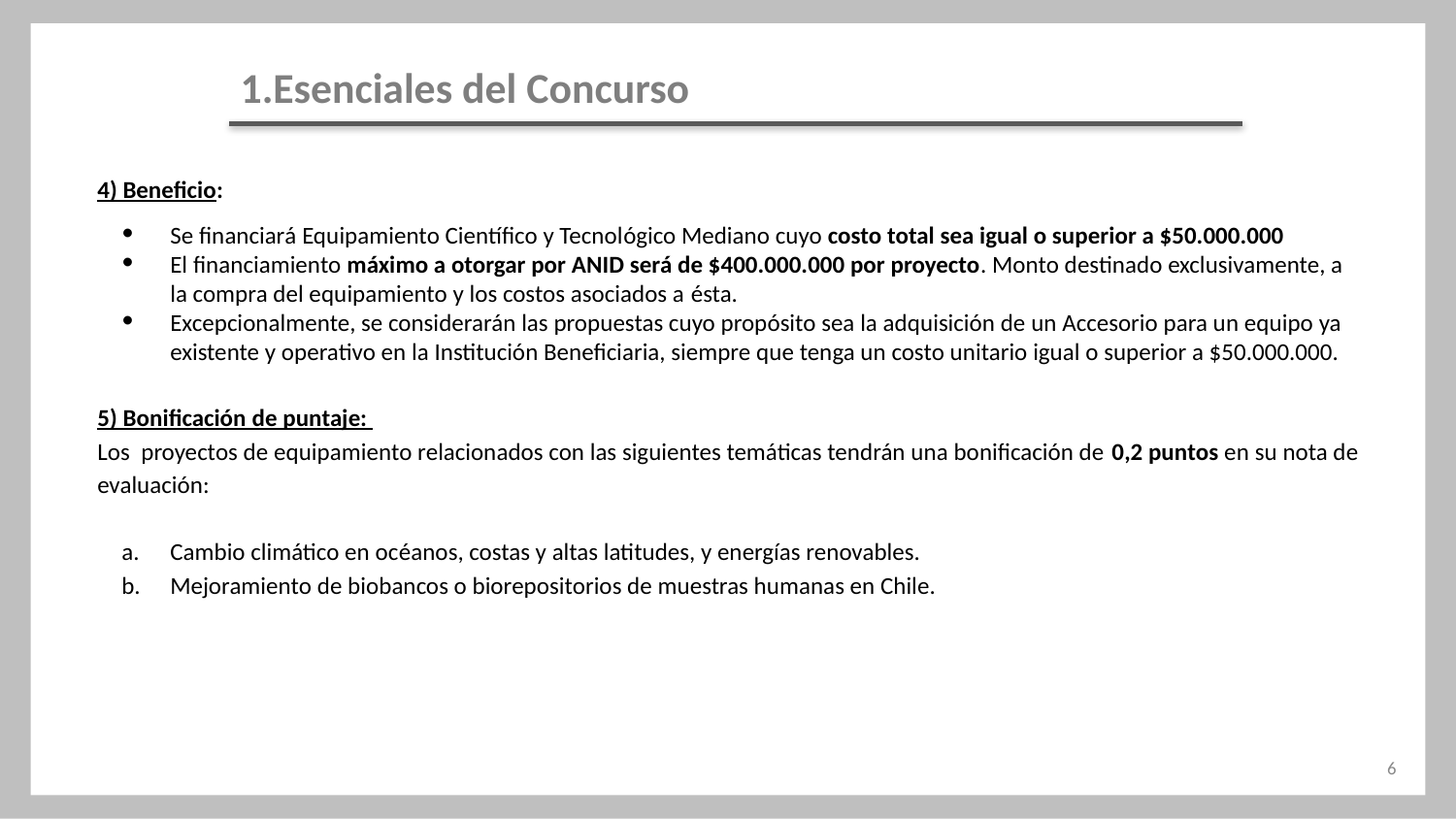

# 1.Esenciales del Concurso

4) Beneficio:
Se financiará Equipamiento Científico y Tecnológico Mediano cuyo costo total sea igual o superior a $50.000.000
El financiamiento máximo a otorgar por ANID será de $400.000.000 por proyecto. Monto destinado exclusivamente, a la compra del equipamiento y los costos asociados a ésta.
Excepcionalmente, se considerarán las propuestas cuyo propósito sea la adquisición de un Accesorio para un equipo ya existente y operativo en la Institución Beneficiaria, siempre que tenga un costo unitario igual o superior a $50.000.000.

5) Bonificación de puntaje:
Los  proyectos de equipamiento relacionados con las siguientes temáticas tendrán una bonificación de 0,2 puntos en su nota de evaluación:

Cambio climático en océanos, costas y altas latitudes, y energías renovables.
Mejoramiento de biobancos o biorepositorios de muestras humanas en Chile.

6